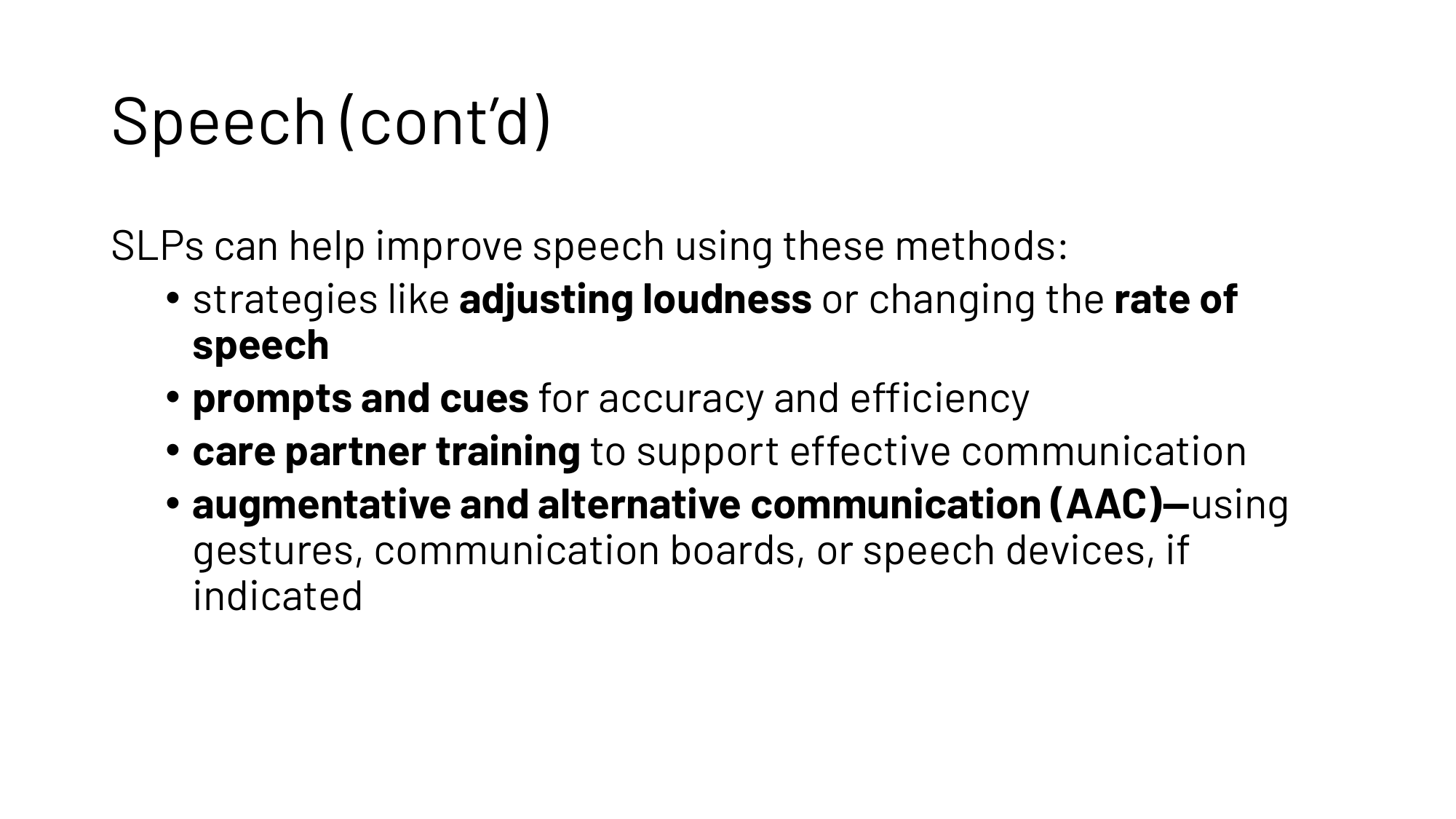

# Speech (cont’d)
SLPs can help improve speech using these methods:
strategies like adjusting loudness or changing the rate of speech
prompts and cues for accuracy and efficiency
care partner training to support effective communication
augmentative and alternative communication (AAC)—using gestures, communication boards, or speech devices, if indicated